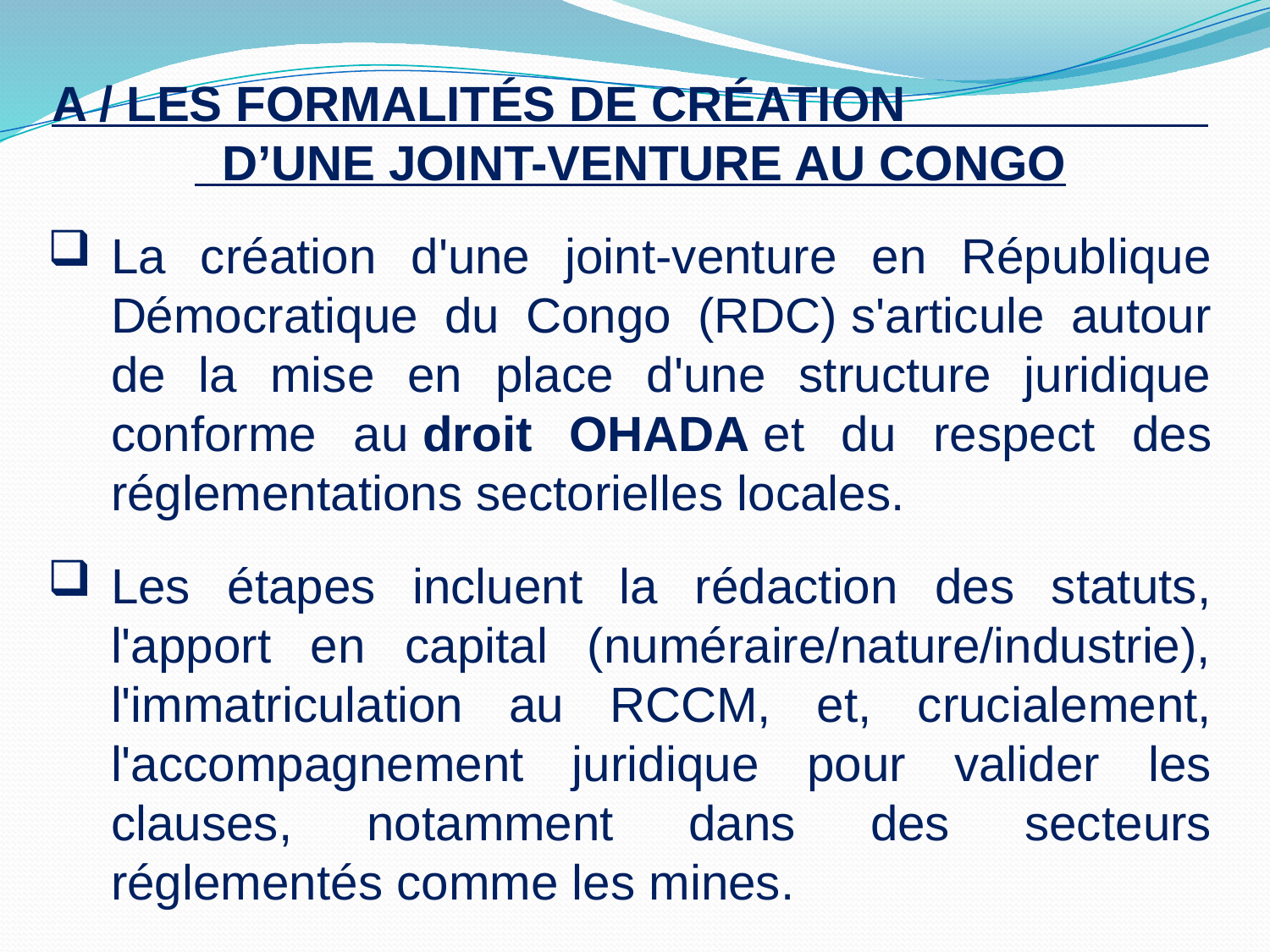

A / LES FORMALITÉS DE CRÉATION                         D’UNE JOINT-VENTURE AU CONGO

La création d'une joint-venture en République Démocratique du Congo (RDC) s'articule autour de la mise en place d'une structure juridique conforme au droit OHADA et du respect des réglementations sectorielles locales.

Les étapes incluent la rédaction des statuts, l'apport en capital (numéraire/nature/industrie), l'immatriculation au RCCM, et, crucialement, l'accompagnement juridique pour valider les clauses, notamment dans des secteurs réglementés comme les mines.